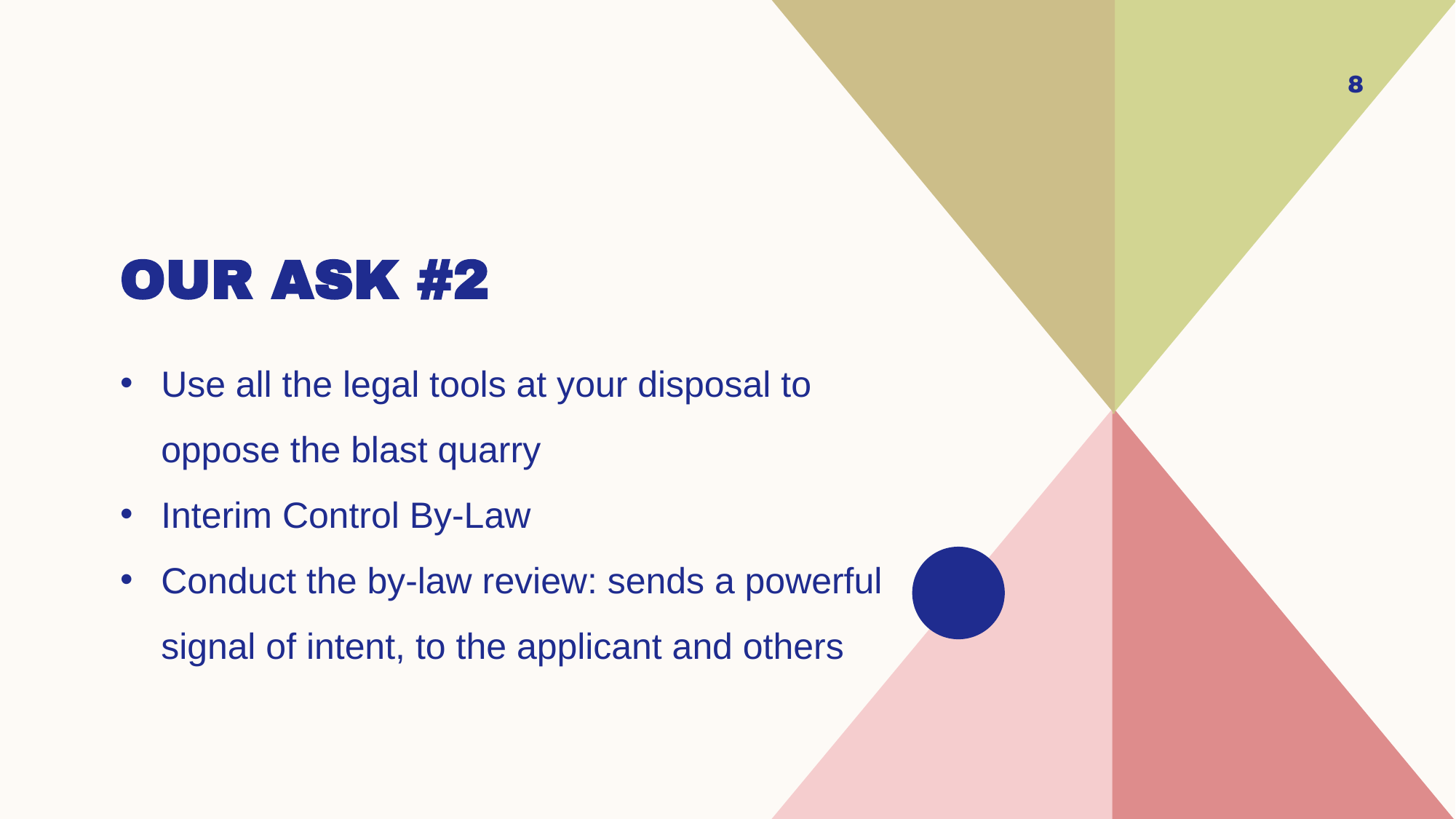

8
# Our Ask #2
Use all the legal tools at your disposal to oppose the blast quarry
Interim Control By-Law
Conduct the by-law review: sends a powerful signal of intent, to the applicant and others